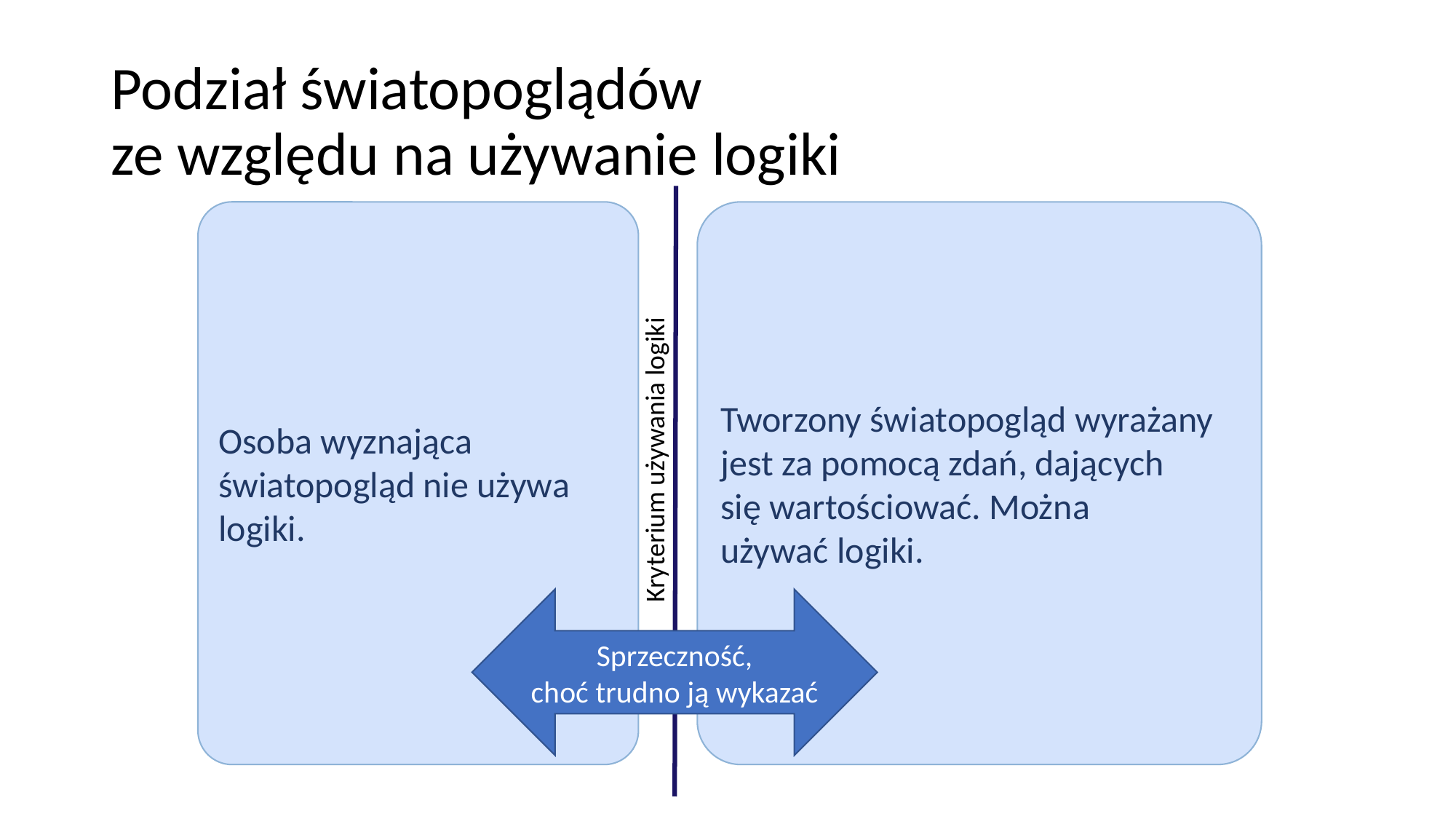

# Podział światopoglądów ze względu na używanie logiki
Tworzony światopogląd wyrażany jest za pomocą zdań, dających się wartościować. Można używać logiki.
Osoba wyznająca światopogląd nie używa logiki.
Kryterium używania logiki
Sprzeczność,
choć trudno ją wykazać